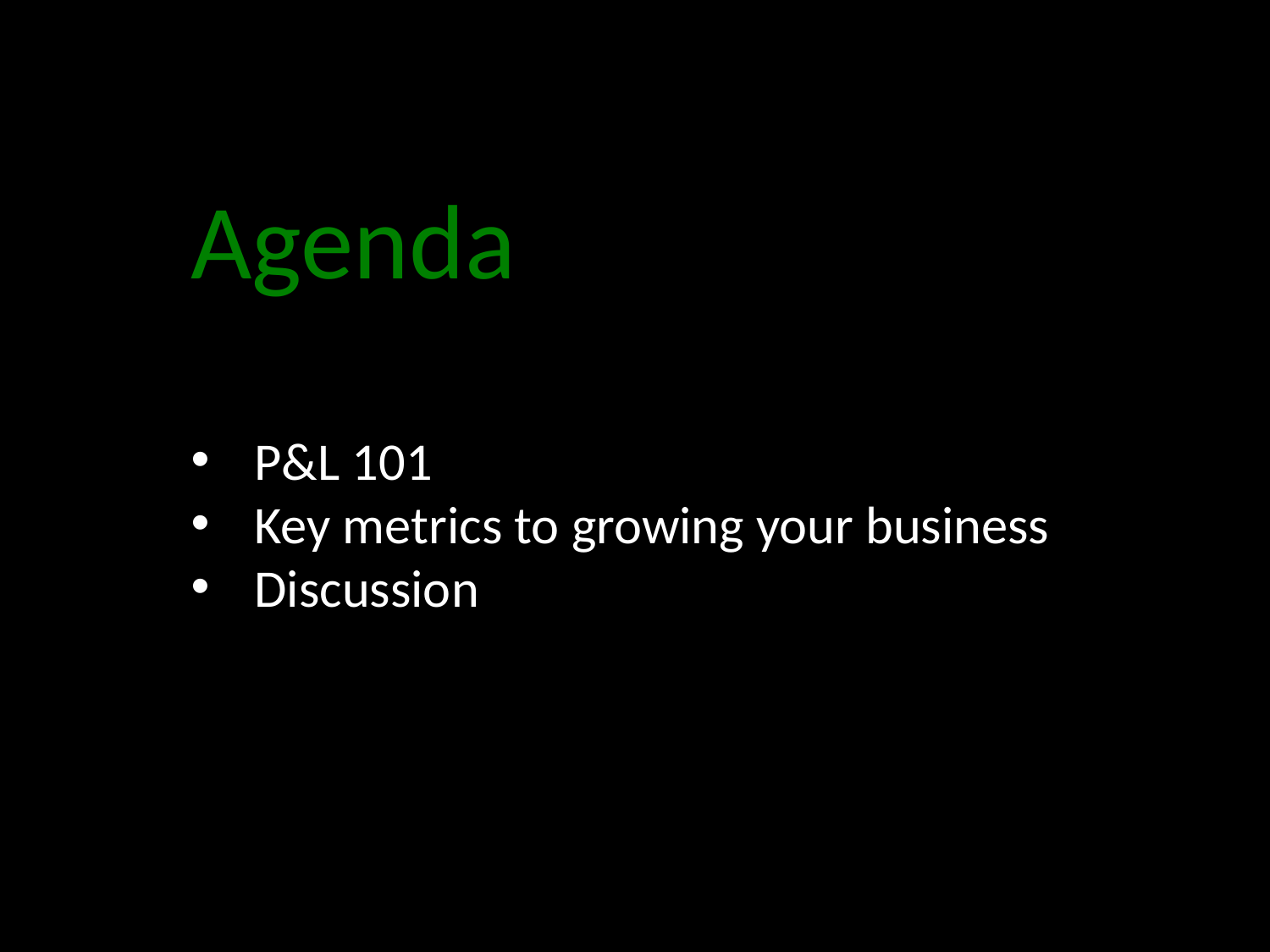

Agenda

P&L 101
Key metrics to growing your business
Discussion